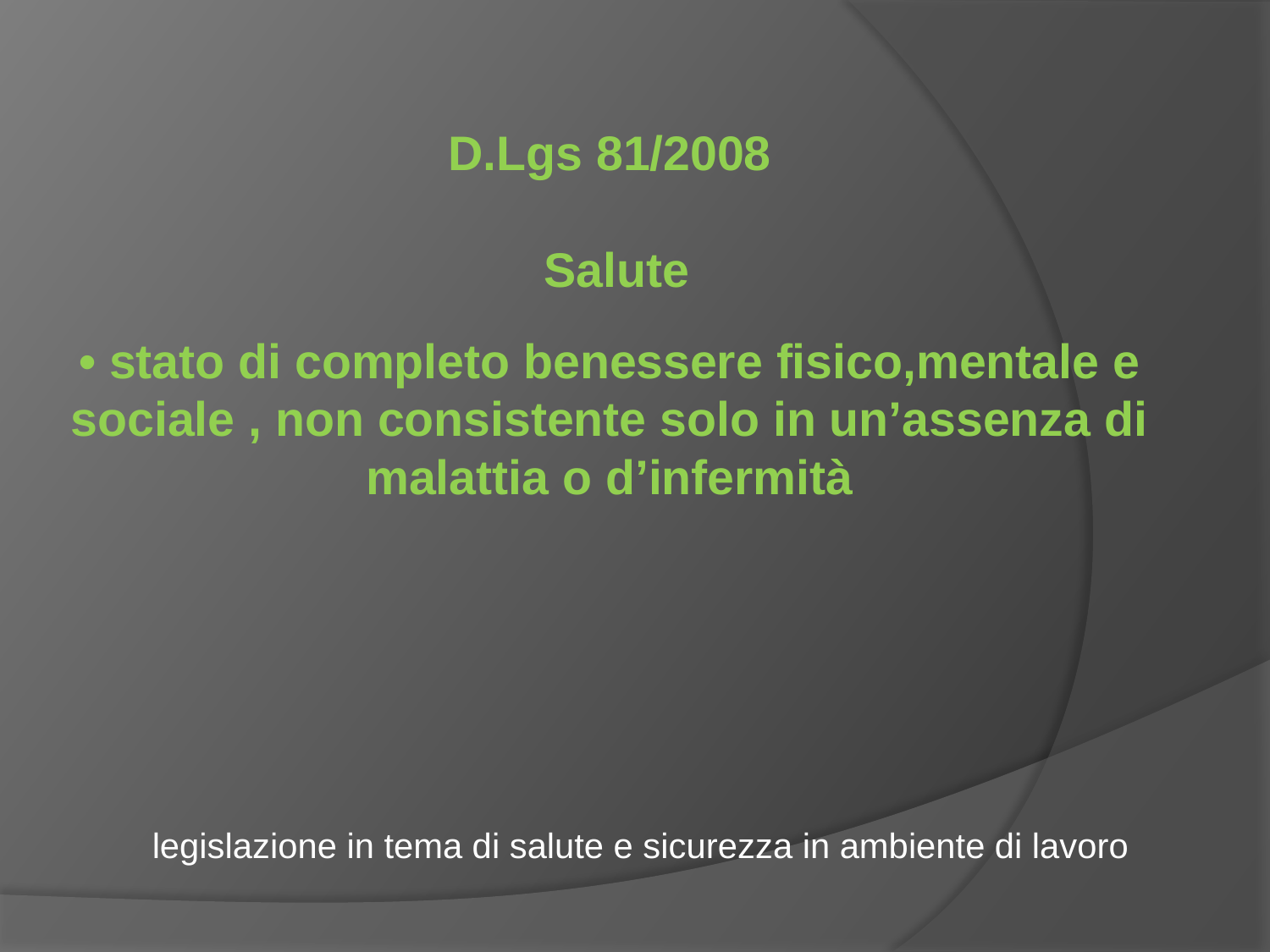

# D.Lgs 81/2008 Salute • stato di completo benessere fisico,mentale e sociale , non consistente solo in un’assenza di malattia o d’infermità
legislazione in tema di salute e sicurezza in ambiente di lavoro